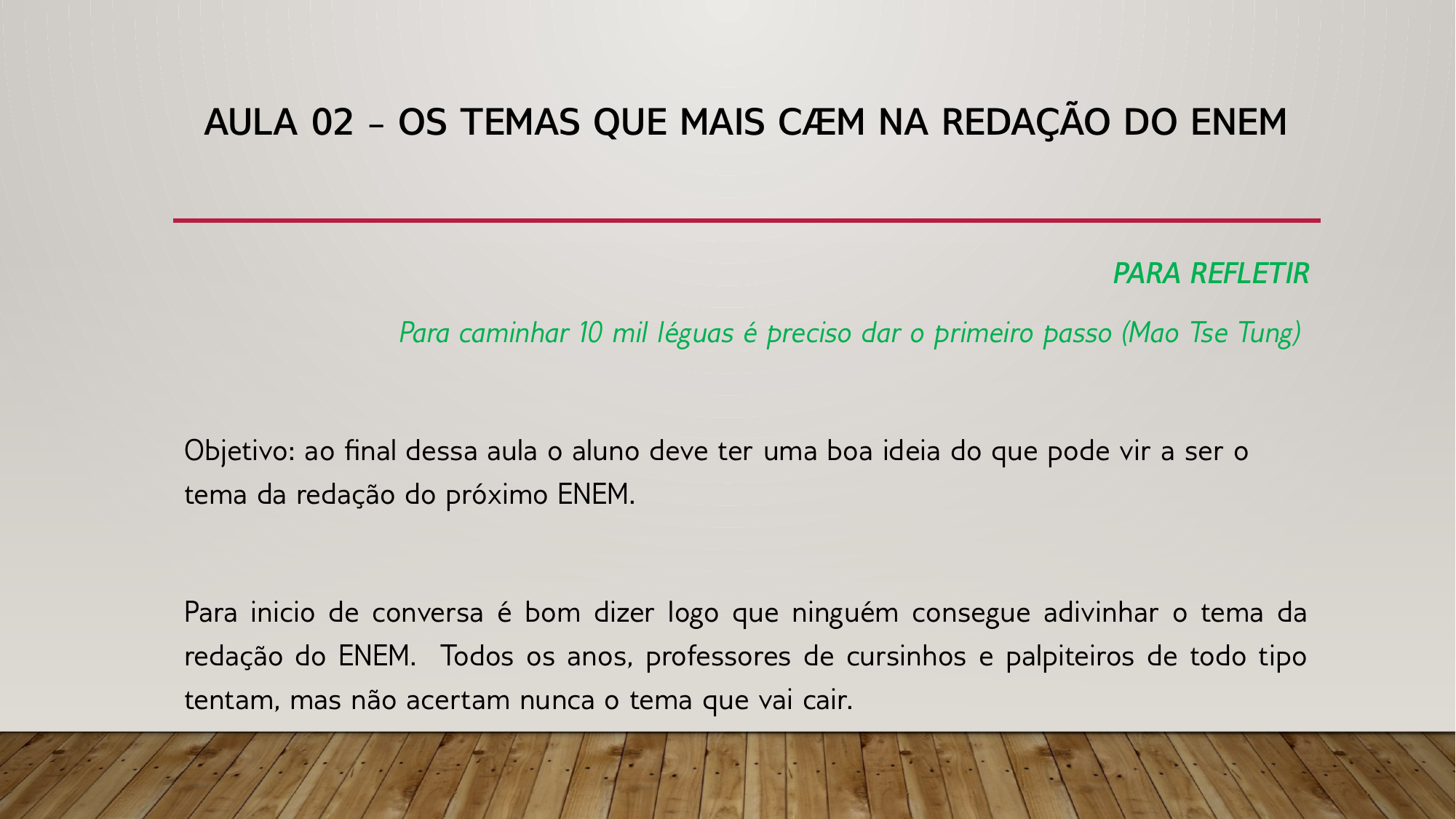

# AULA 02 – OS TEMAS QUE MAIS CAEM NA REDAÇÃO DO ENEM
 PARA REFLETIR
 Para caminhar 10 mil léguas é preciso dar o primeiro passo (Mao Tse Tung)

Objetivo: ao final dessa aula o aluno deve ter uma boa ideia do que pode vir a ser o tema da redação do próximo ENEM.

Para inicio de conversa é bom dizer logo que ninguém consegue adivinhar o tema da redação do ENEM.  Todos os anos, professores de cursinhos e palpiteiros de todo tipo tentam, mas não acertam nunca o tema que vai cair.